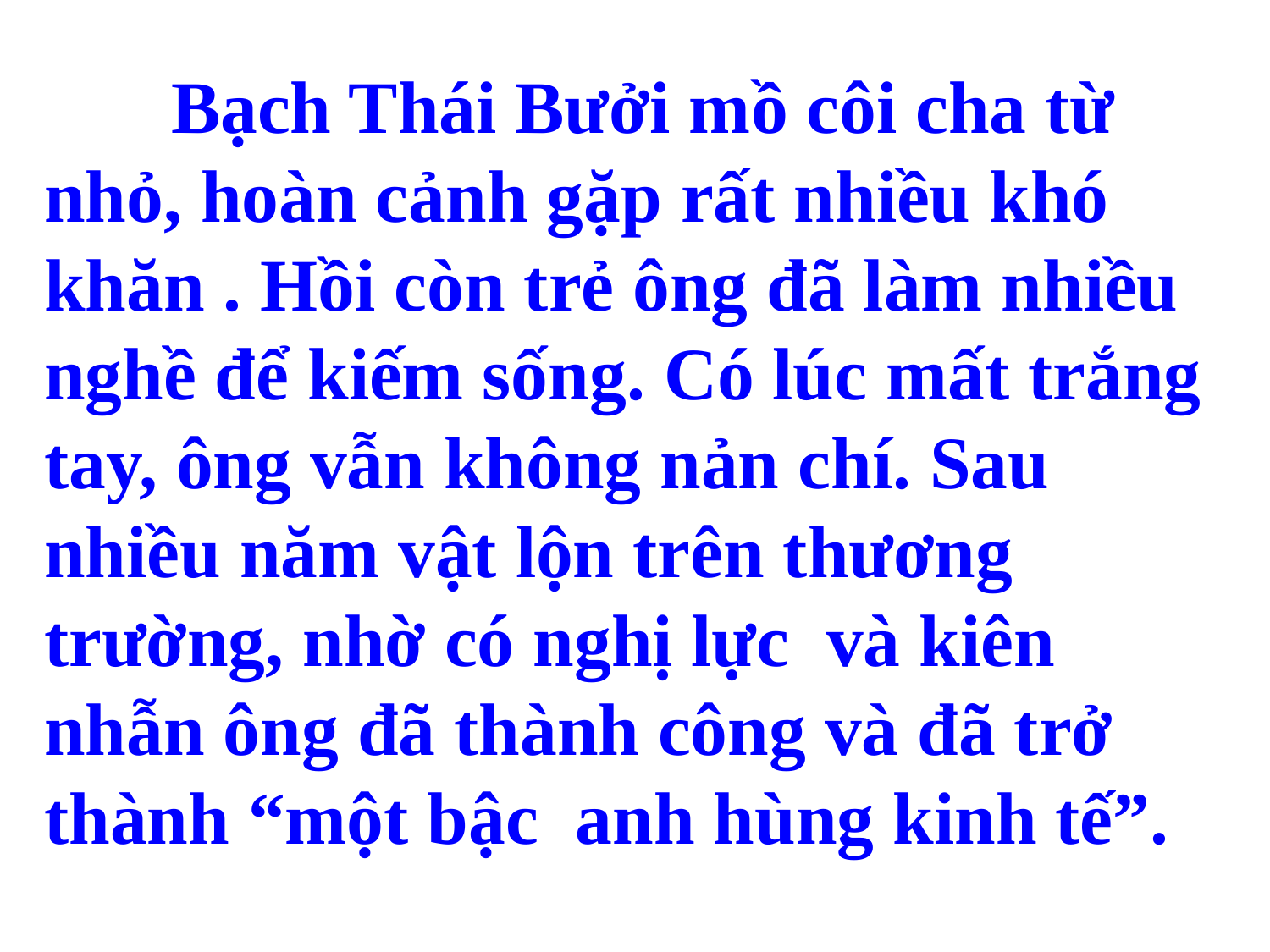

Bạch Thái Bưởi mồ côi cha từ nhỏ, hoàn cảnh gặp rất nhiều khó khăn . Hồi còn trẻ ông đã làm nhiều nghề để kiếm sống. Có lúc mất trắng tay, ông vẫn không nản chí. Sau nhiều năm vật lộn trên thương trường, nhờ có nghị lực  và kiên nhẫn ông đã thành công và đã trở thành “một bậc  anh hùng kinh tế”.